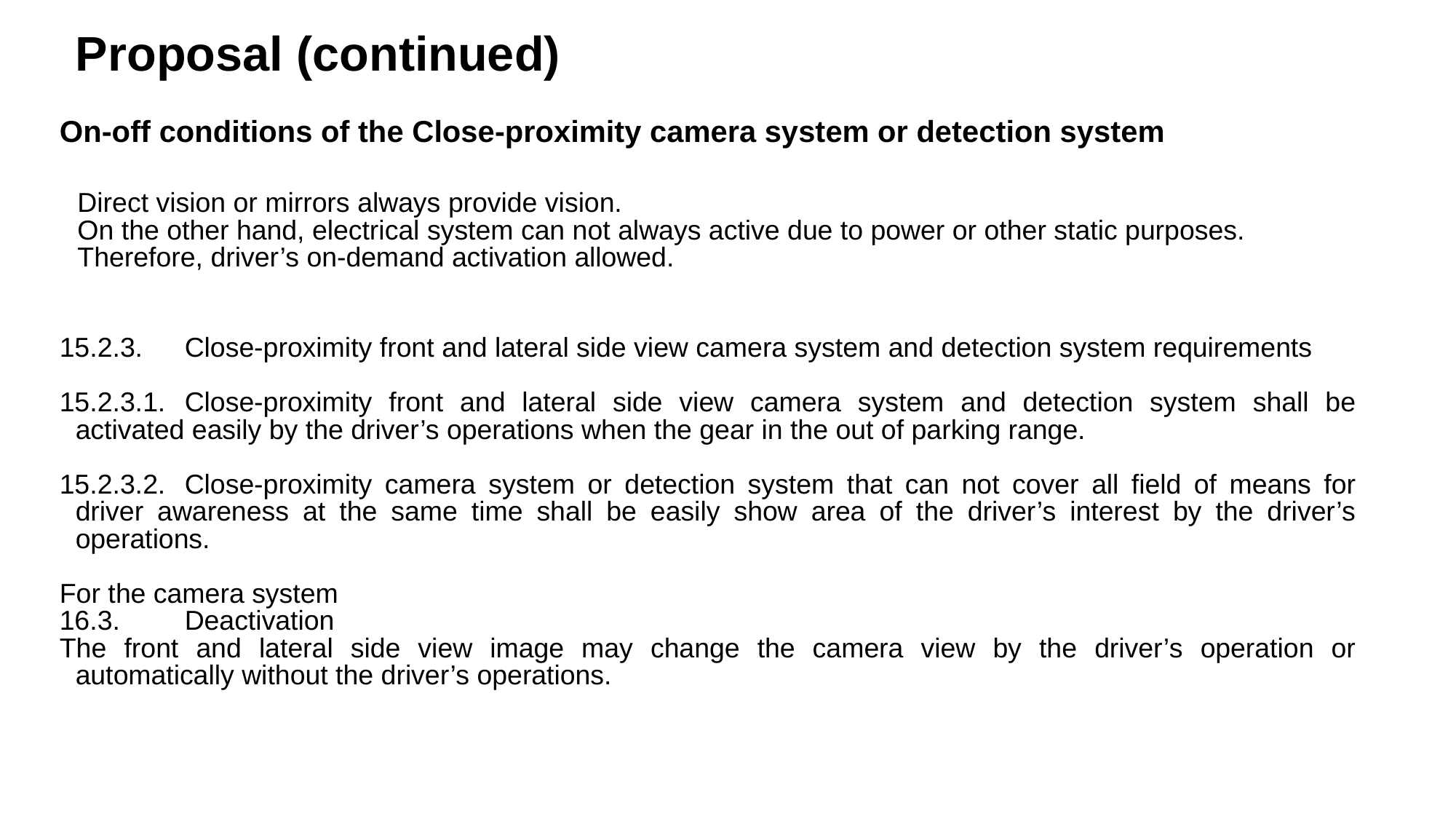

Proposal (continued)
On-off conditions of the Close-proximity camera system or detection system
Direct vision or mirrors always provide vision.
On the other hand, electrical system can not always active due to power or other static purposes.
Therefore, driver’s on-demand activation allowed.
15.2.3.	Close-proximity front and lateral side view camera system and detection system requirements

15.2.3.1.	Close-proximity front and lateral side view camera system and detection system shall be activated easily by the driver’s operations when the gear in the out of parking range.

15.2.3.2.	Close-proximity camera system or detection system that can not cover all field of means for driver awareness at the same time shall be easily show area of the driver’s interest by the driver’s operations.

For the camera system
16.3.	Deactivation
The front and lateral side view image may change the camera view by the driver’s operation or automatically without the driver’s operations.